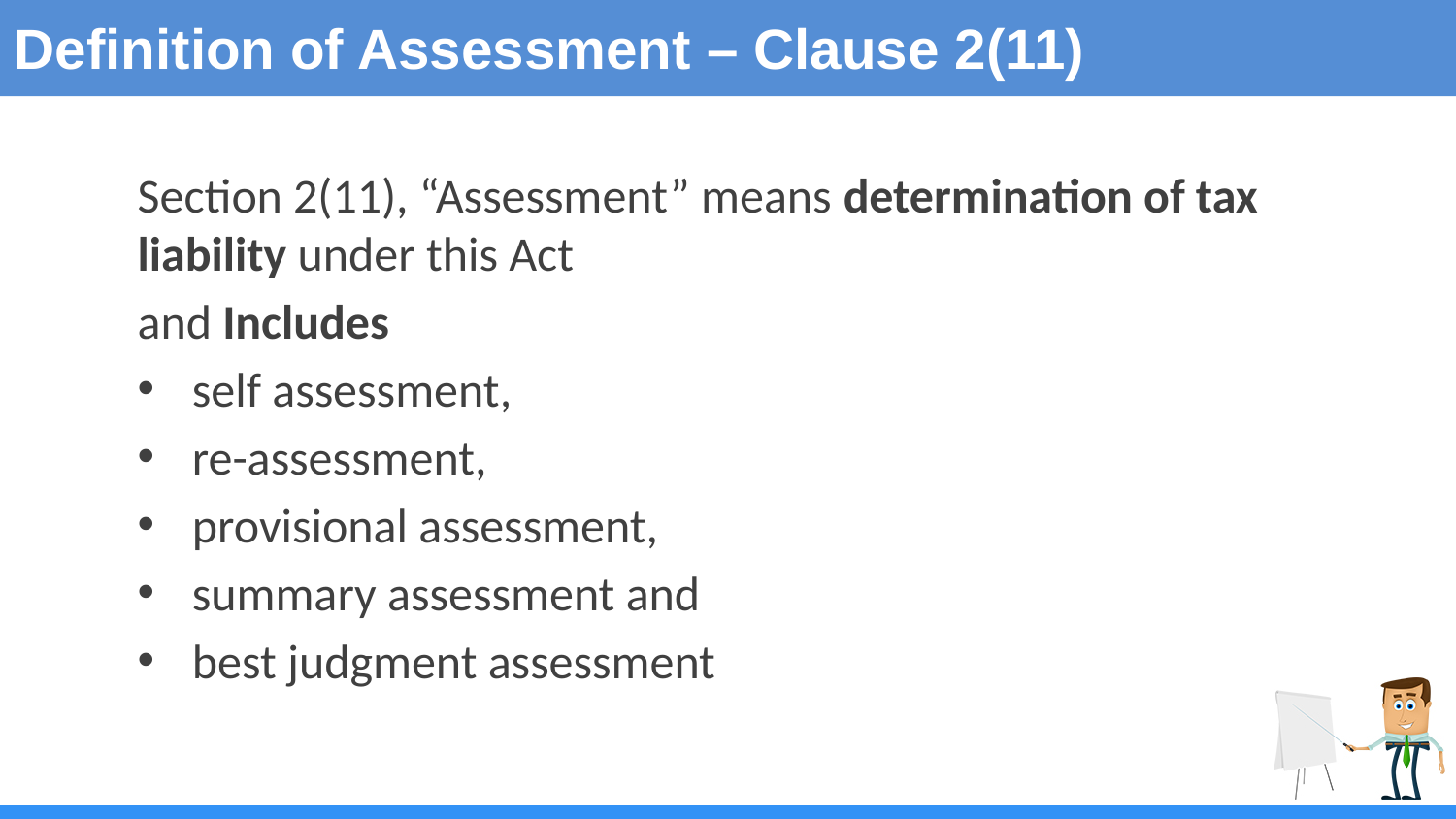

Definition of Assessment – Clause 2(11)
Section 2(11), “Assessment” means determination of tax liability under this Act
and Includes
self assessment,
re-assessment,
provisional assessment,
summary assessment and
best judgment assessment